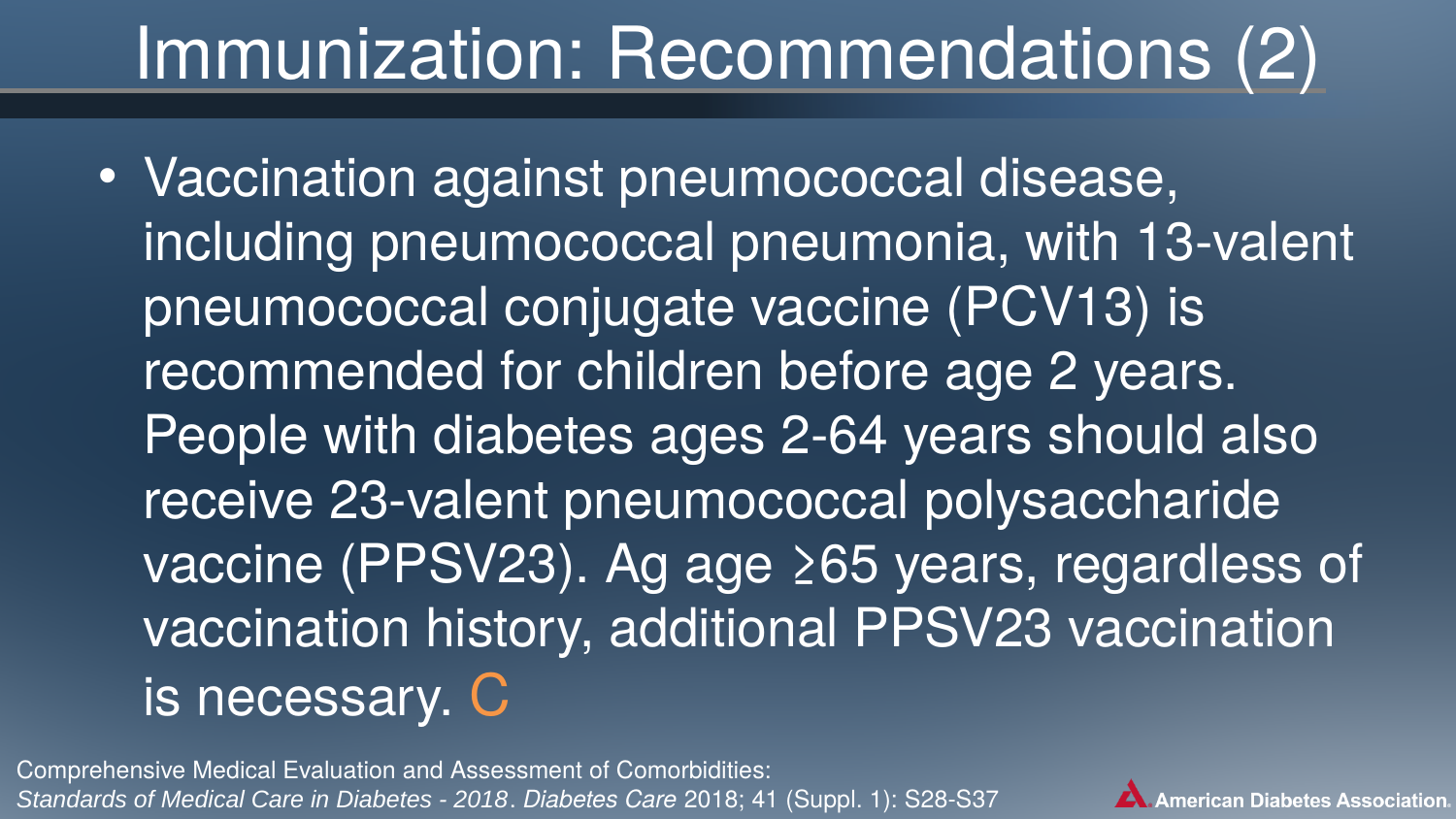

# Immunization: Recommendations (2)
Vaccination against pneumococcal disease, including pneumococcal pneumonia, with 13-valent pneumococcal conjugate vaccine (PCV13) is recommended for children before age 2 years. People with diabetes ages 2-64 years should also receive 23-valent pneumococcal polysaccharide vaccine (PPSV23). Ag age ≥65 years, regardless of vaccination history, additional PPSV23 vaccination is necessary. C
Comprehensive Medical Evaluation and Assessment of Comorbidities:
Standards of Medical Care in Diabetes - 2018. Diabetes Care 2018; 41 (Suppl. 1): S28-S37